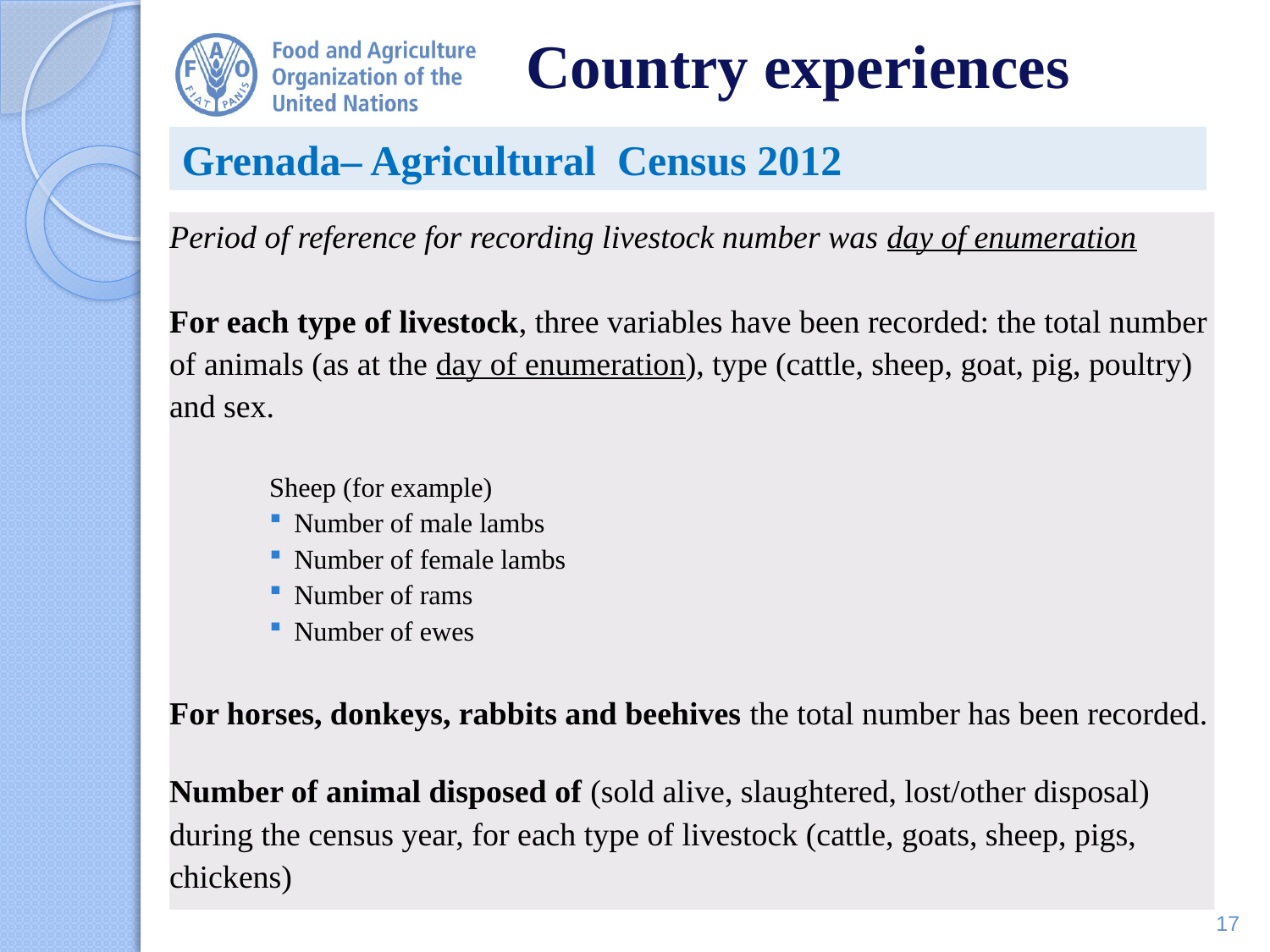

# Country experiences
Grenada– Agricultural  Census 2012
Period of reference for recording livestock number was day of enumeration

For each type of livestock, three variables have been recorded: the total number of animals (as at the day of enumeration), type (cattle, sheep, goat, pig, poultry) and sex.

Sheep (for example)
Number of male lambs
Number of female lambs
Number of rams
Number of ewes

For horses, donkeys, rabbits and beehives the total number has been recorded.

Number of animal disposed of (sold alive, slaughtered, lost/other disposal) during the census year, for each type of livestock (cattle, goats, sheep, pigs, chickens)

17